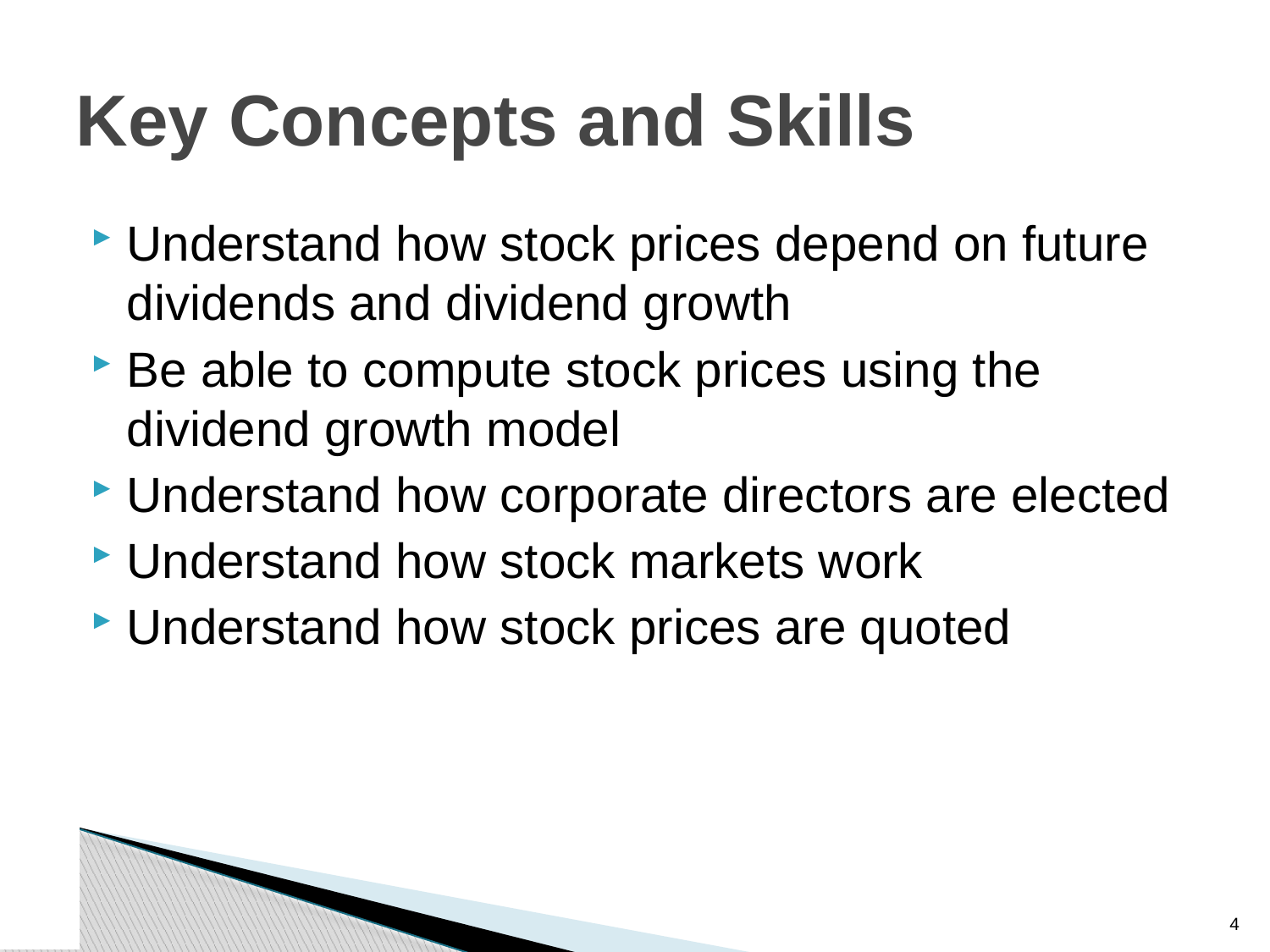

# Key Concepts and Skills
Understand how stock prices depend on future dividends and dividend growth
Be able to compute stock prices using the dividend growth model
Understand how corporate directors are elected
Understand how stock markets work
Understand how stock prices are quoted
4